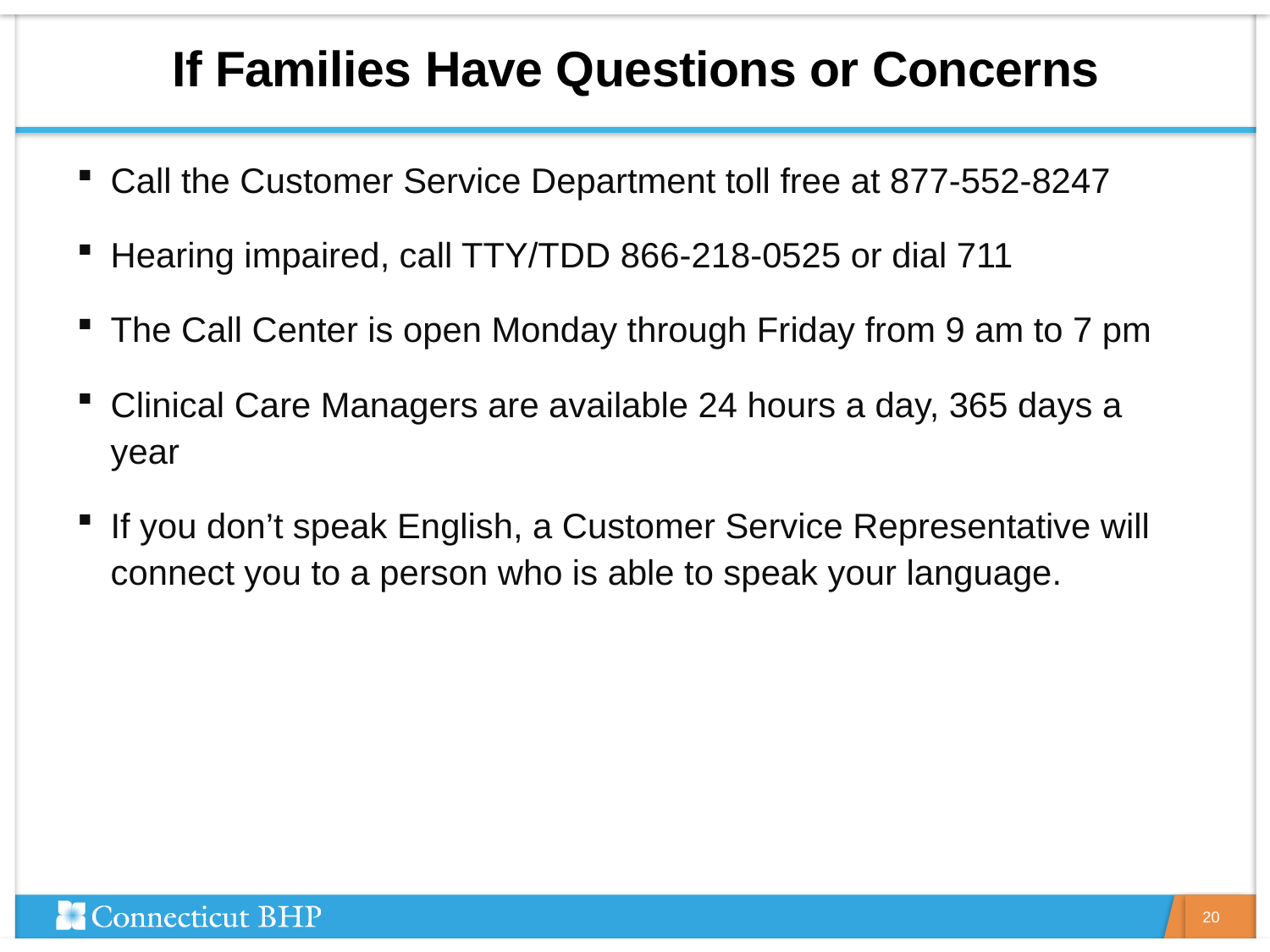

# If Families Have Questions or Concerns
Call the Customer Service Department toll free at 877-552-8247
Hearing impaired, call TTY/TDD 866-218-0525 or dial 711
The Call Center is open Monday through Friday from 9 am to 7 pm
Clinical Care Managers are available 24 hours a day, 365 days a year
If you don’t speak English, a Customer Service Representative will connect you to a person who is able to speak your language.
20